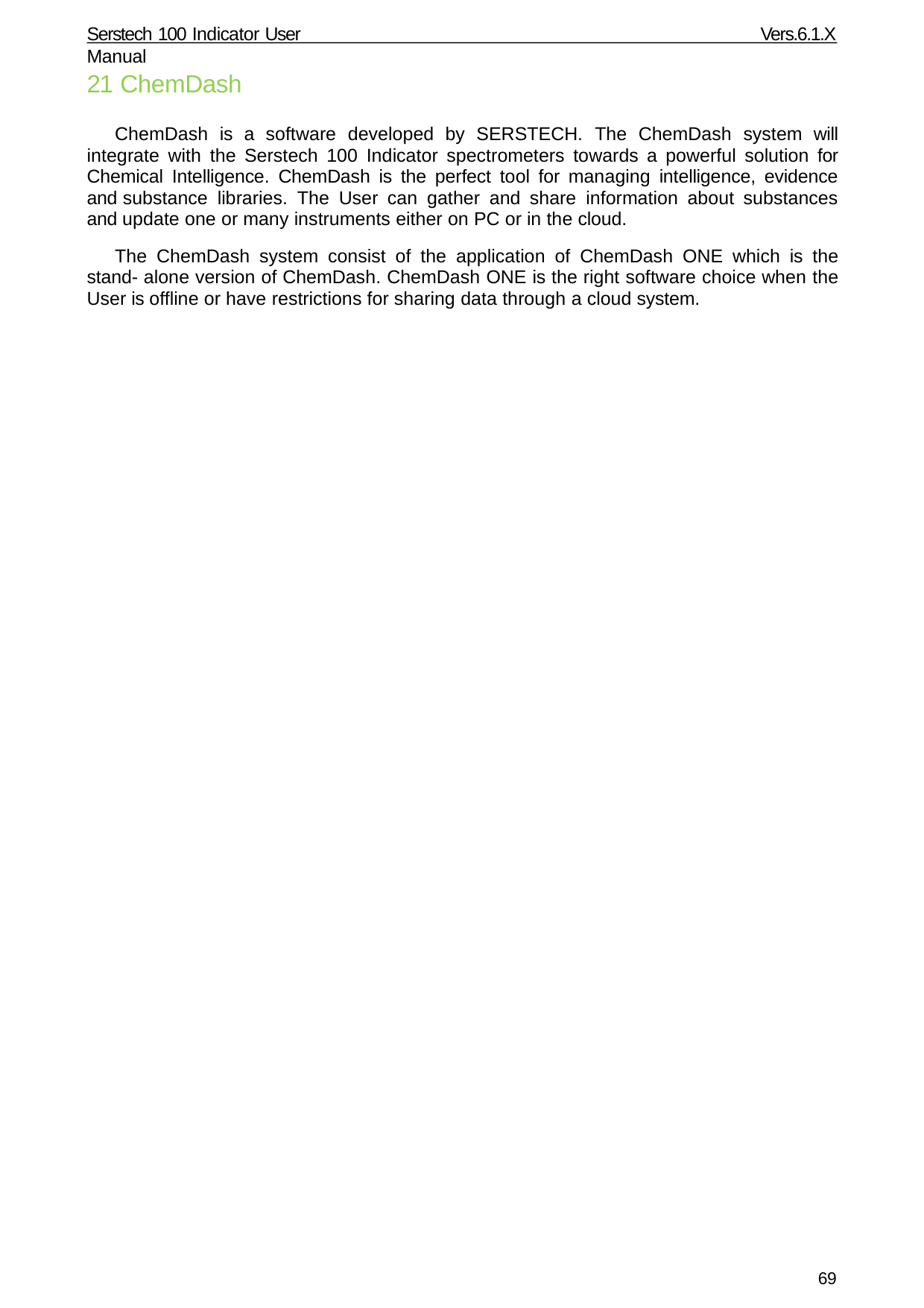

Serstech 100 Indicator User Manual
Vers.6.1.X

21 ChemDash
ChemDash is a software developed by SERSTECH. The ChemDash system will integrate with the Serstech 100 Indicator spectrometers towards a powerful solution for Chemical Intelligence. ChemDash is the perfect tool for managing intelligence, evidence and substance libraries. The User can gather and share information about substances and update one or many instruments either on PC or in the cloud.
The ChemDash system consist of the application of ChemDash ONE which is the stand- alone version of ChemDash. ChemDash ONE is the right software choice when the User is offline or have restrictions for sharing data through a cloud system.
69